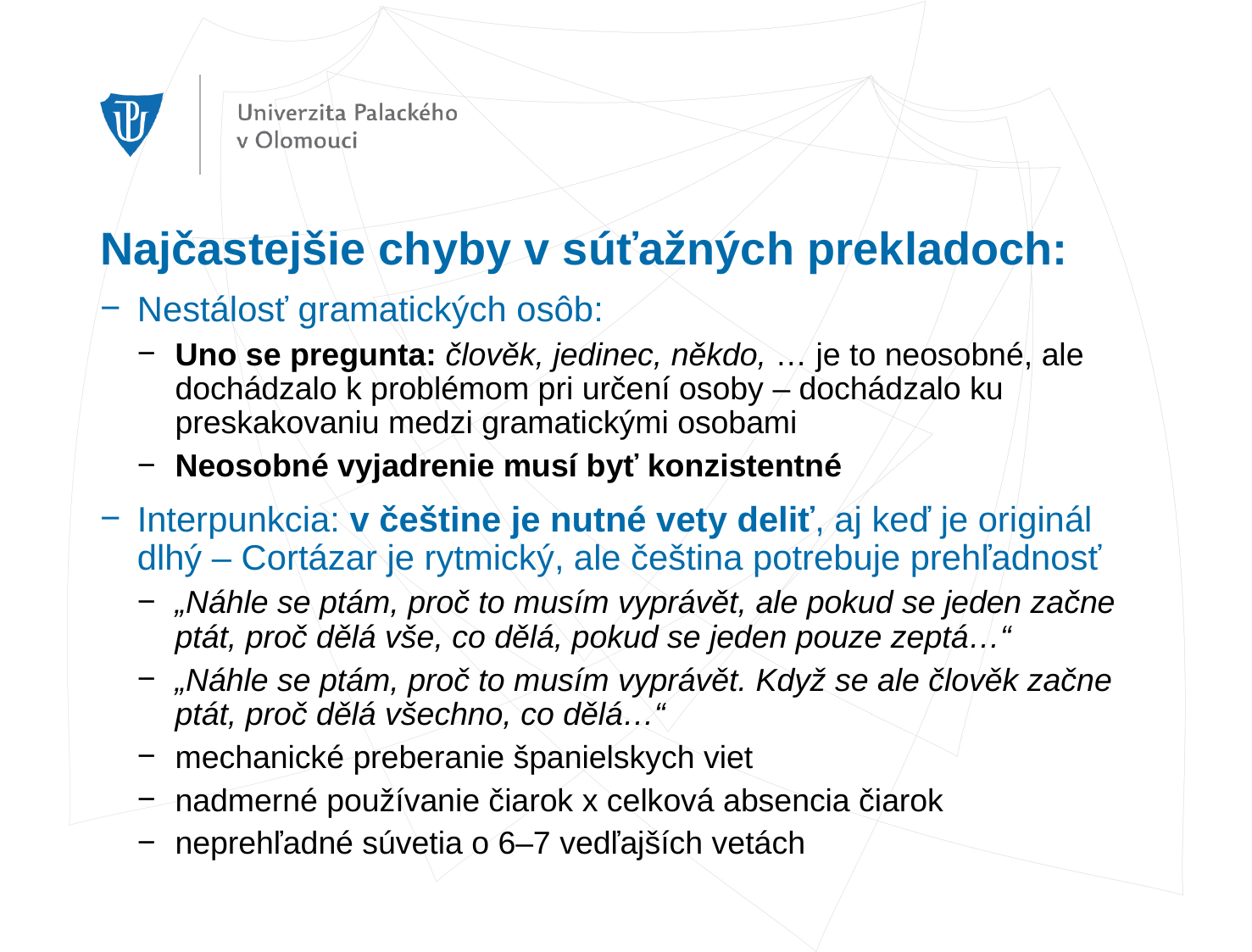

# Najčastejšie chyby v súťažných prekladoch:
Nestálosť gramatických osôb:
Uno se pregunta: člověk, jedinec, někdo, … je to neosobné, ale dochádzalo k problémom pri určení osoby – dochádzalo ku preskakovaniu medzi gramatickými osobami
Neosobné vyjadrenie musí byť konzistentné
Interpunkcia: v češtine je nutné vety deliť, aj keď je originál dlhý – Cortázar je rytmický, ale čeština potrebuje prehľadnosť
„Náhle se ptám, proč to musím vyprávět, ale pokud se jeden začne ptát, proč dělá vše, co dělá, pokud se jeden pouze zeptá…“
„Náhle se ptám, proč to musím vyprávět. Když se ale člověk začne ptát, proč dělá všechno, co dělá…“
mechanické preberanie španielskych viet
nadmerné používanie čiarok x celková absencia čiarok
neprehľadné súvetia o 6–7 vedľajších vetách